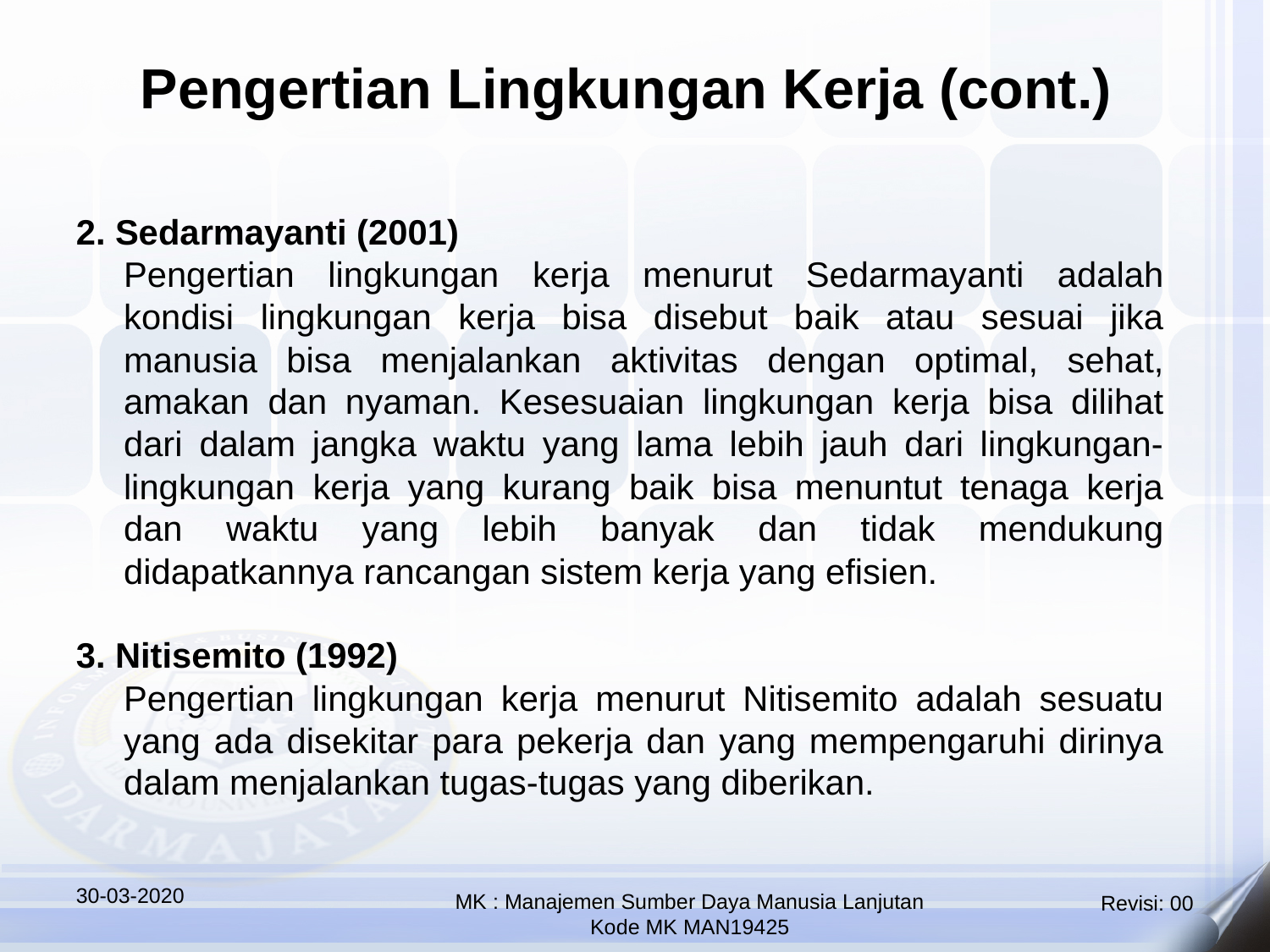

Pengertian Lingkungan Kerja (cont.)
2. Sedarmayanti (2001)
	Pengertian lingkungan kerja menurut Sedarmayanti adalah kondisi lingkungan kerja bisa disebut baik atau sesuai jika manusia bisa menjalankan aktivitas dengan optimal, sehat, amakan dan nyaman. Kesesuaian lingkungan kerja bisa dilihat dari dalam jangka waktu yang lama lebih jauh dari lingkungan-lingkungan kerja yang kurang baik bisa menuntut tenaga kerja dan waktu yang lebih banyak dan tidak mendukung didapatkannya rancangan sistem kerja yang efisien.

3. Nitisemito (1992)
	Pengertian lingkungan kerja menurut Nitisemito adalah sesuatu yang ada disekitar para pekerja dan yang mempengaruhi dirinya dalam menjalankan tugas-tugas yang diberikan.
30-03-2020

MK : Manajemen Sumber Daya Manusia Lanjutan
Kode MK MAN19425